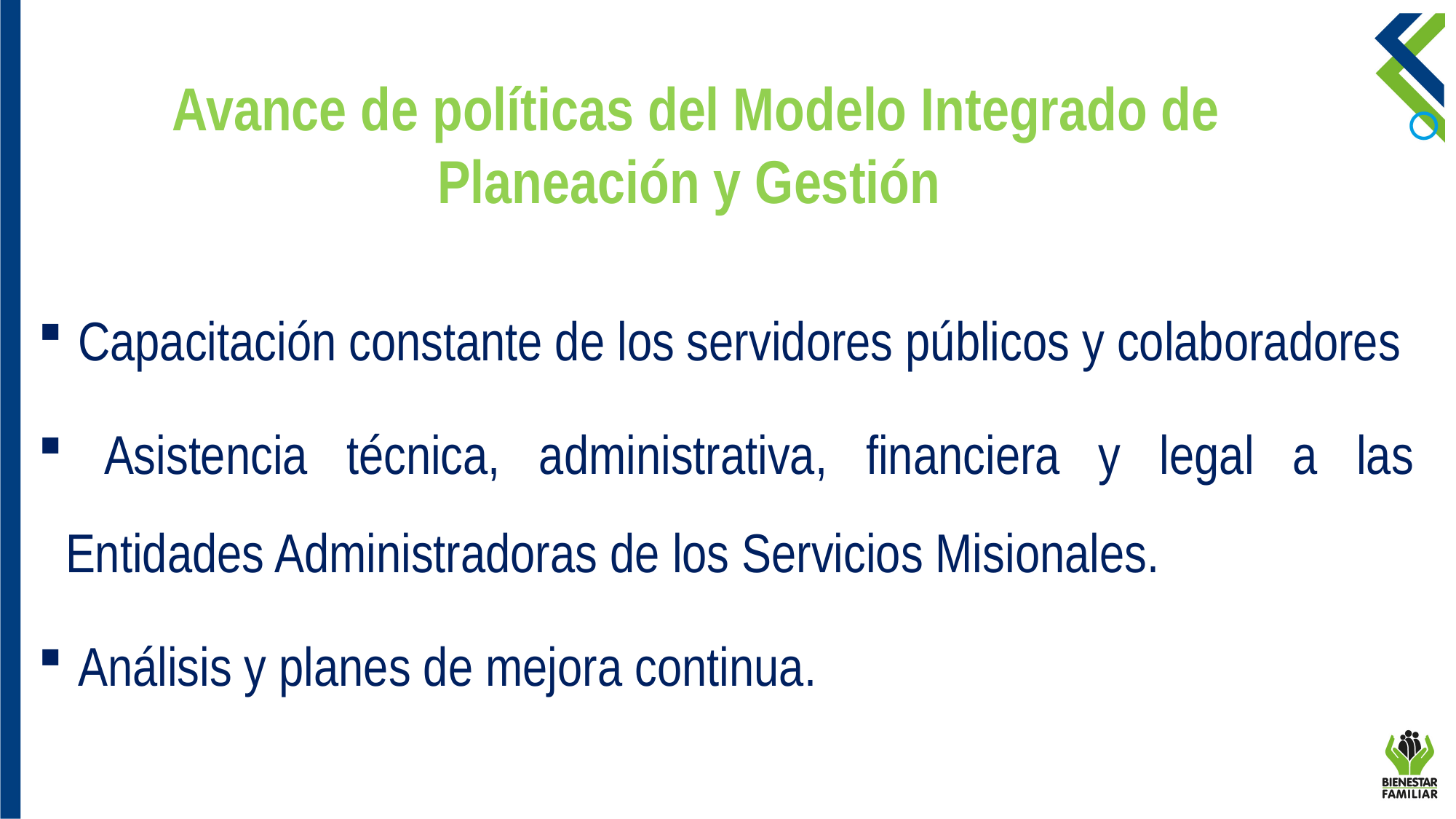

Avance de políticas del Modelo Integrado de Planeación y Gestión
 Capacitación constante de los servidores públicos y colaboradores
 Asistencia técnica, administrativa, financiera y legal a las Entidades Administradoras de los Servicios Misionales.
 Análisis y planes de mejora continua.